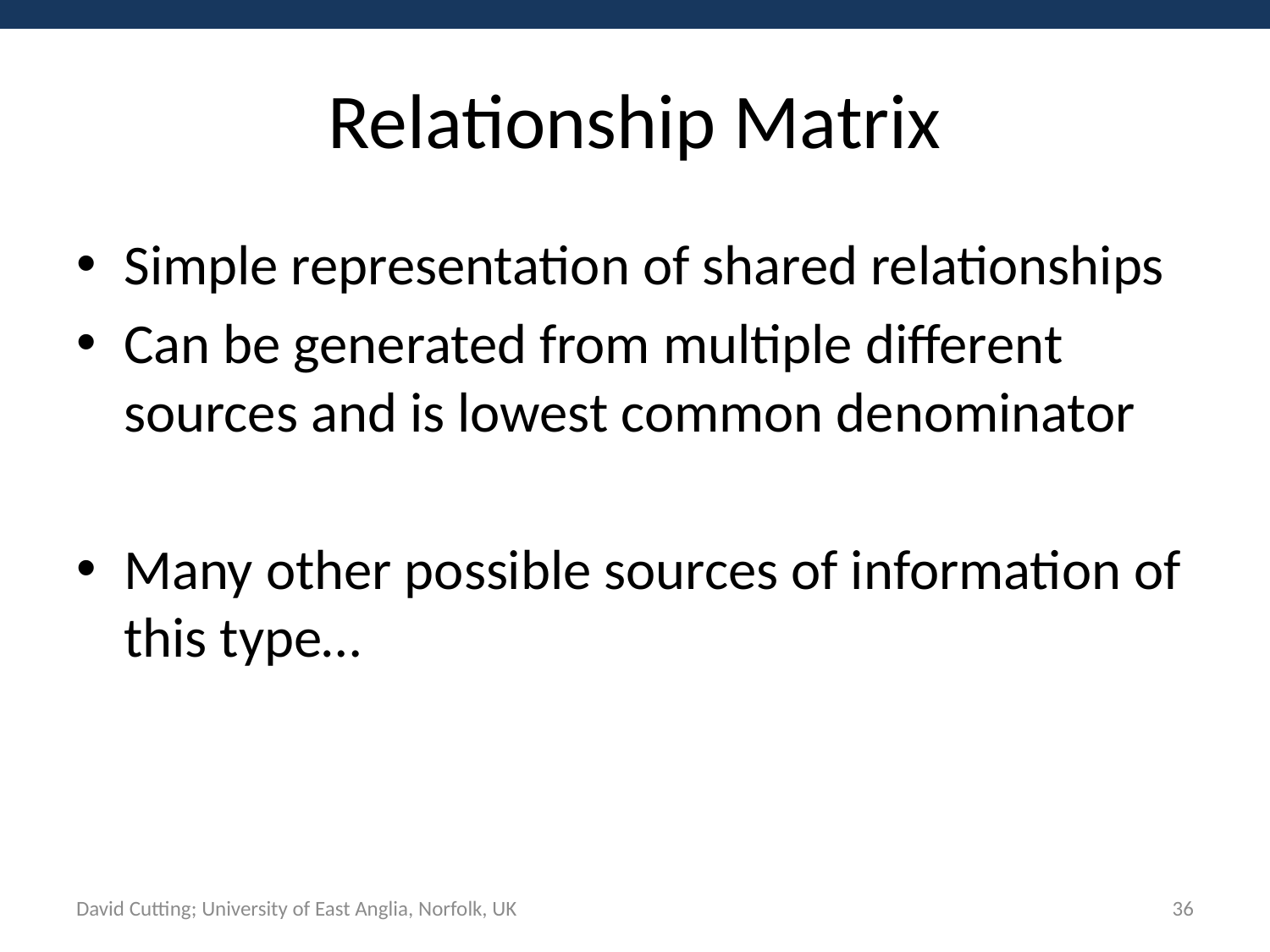

# Relationship Matrix
Simple representation of shared relationships
Can be generated from multiple different sources and is lowest common denominator

Many other possible sources of information of this type…
David Cutting; University of East Anglia, Norfolk, UK
36